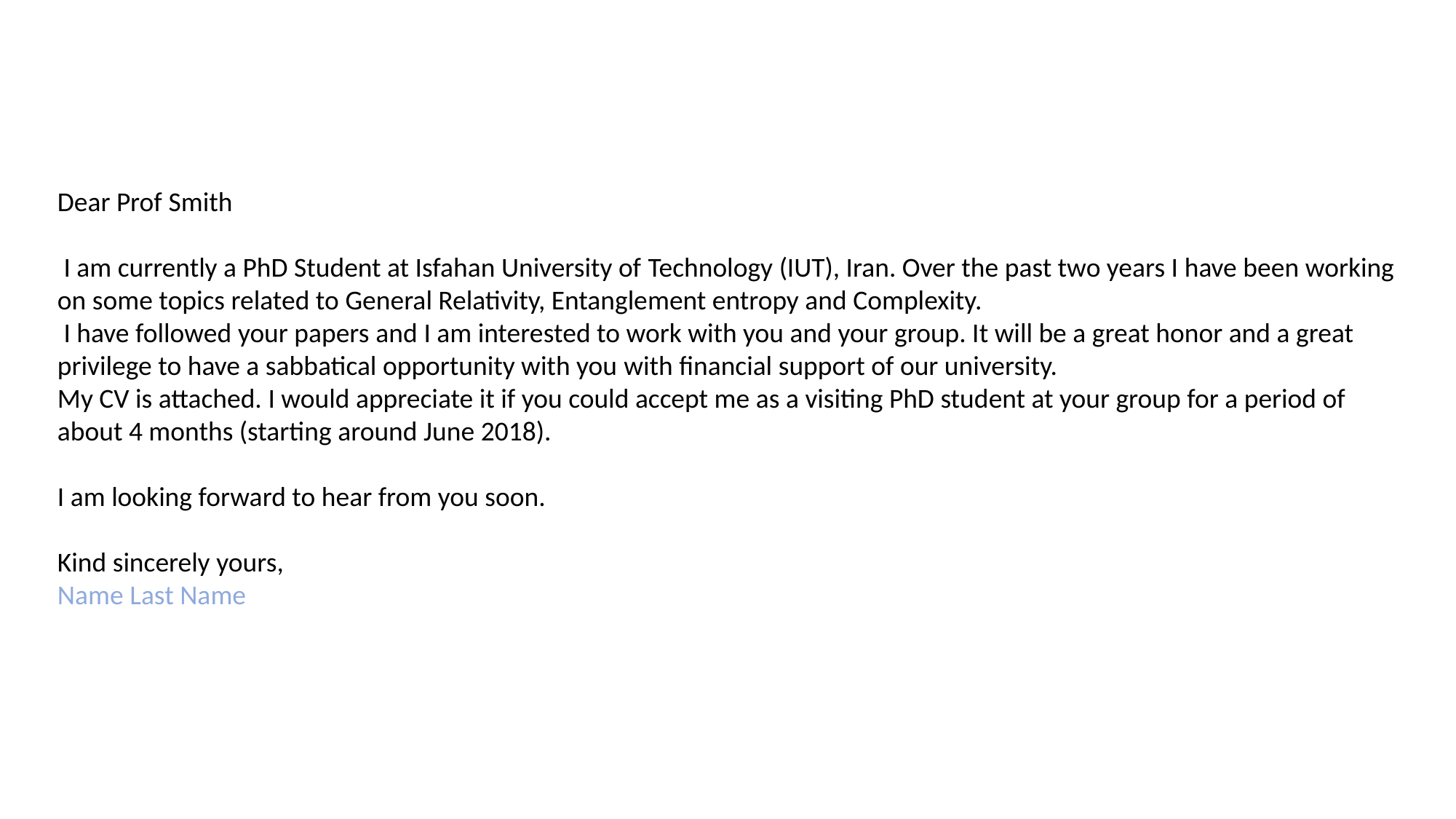

Dear Prof Smith
 I am currently a PhD Student at Isfahan University of Technology (IUT), Iran. Over the past two years I have been working on some topics related to General Relativity, Entanglement entropy and Complexity.
 I have followed your papers and I am interested to work with you and your group. It will be a great honor and a great privilege to have a sabbatical opportunity with you with financial support of our university.
My CV is attached. I would appreciate it if you could accept me as a visiting PhD student at your group for a period of about 4 months (starting around June 2018).
I am looking forward to hear from you soon.
Kind sincerely yours,
Name Last Name